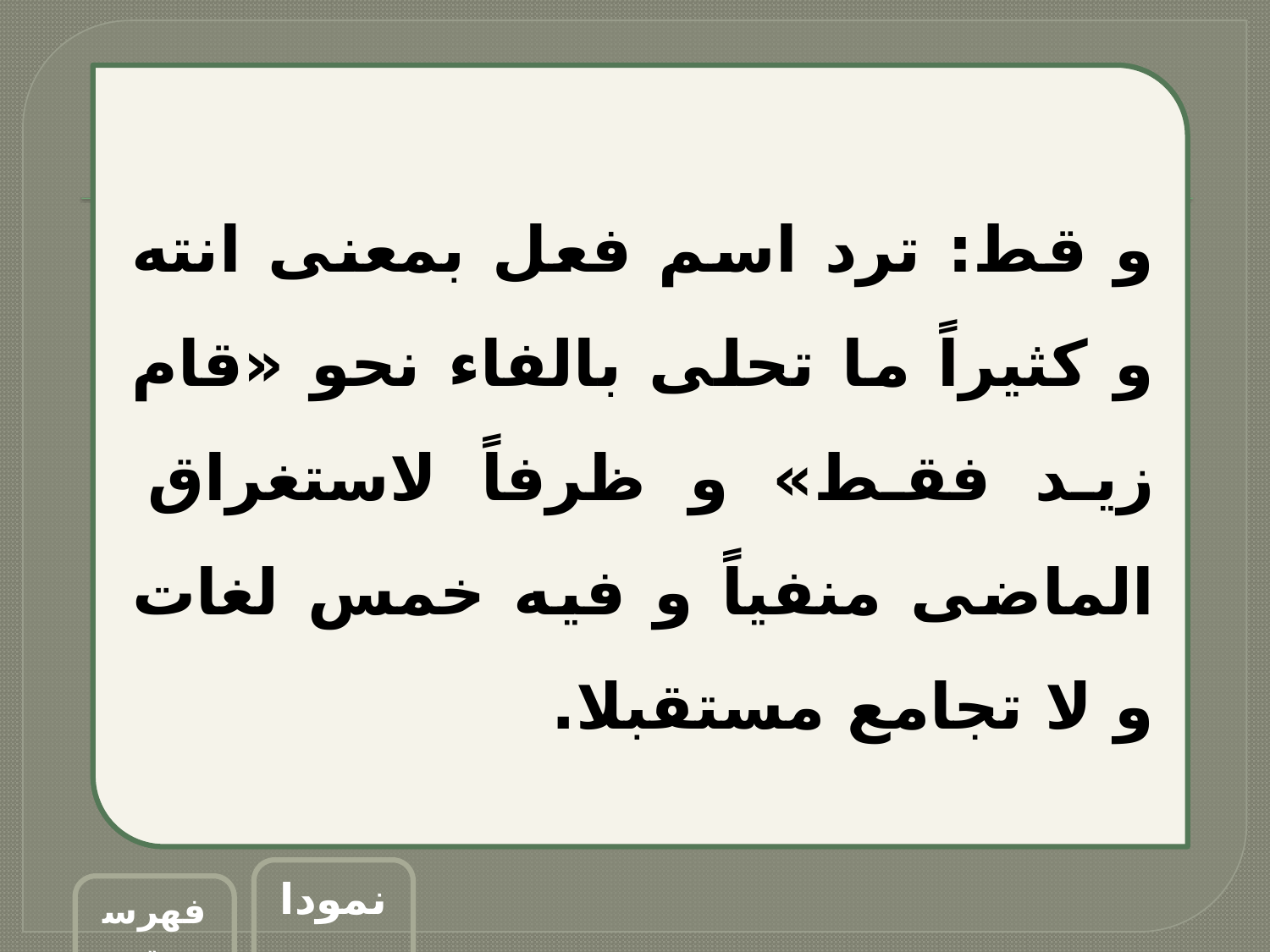

و قط: ترد اسم فعل بمعنى انته و كثيراً ما تحلى بالفاء نحو «قام زيد فقط» و ظرفاً لاستغراق الماضى منفياً و فيه خمس لغات و لا تجامع مستقبلا.
نمودار
فهرست